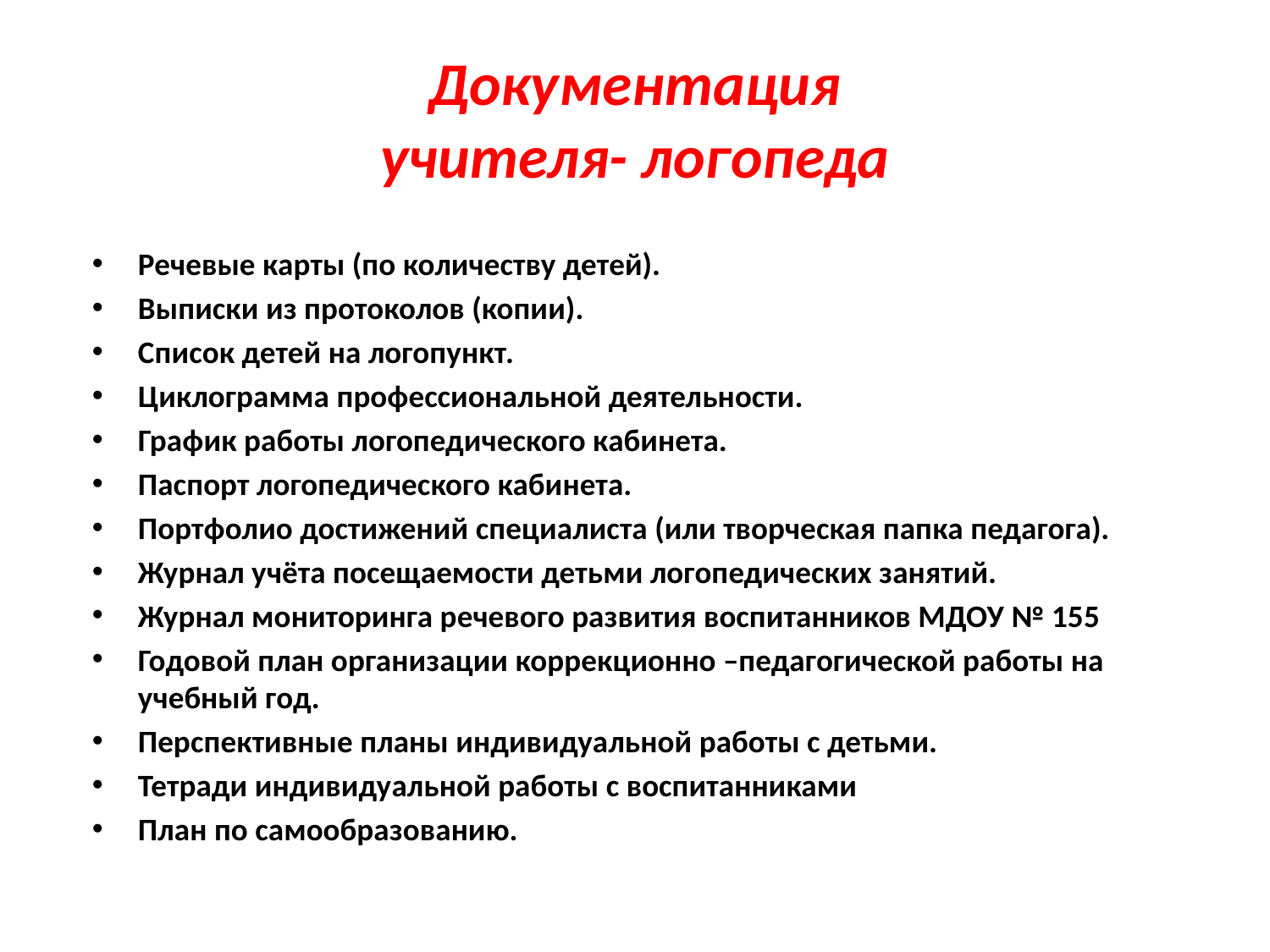

# Документация учителя- логопеда
Речевые карты (по количеству детей).
Выписки из протоколов (копии).
Список детей на логопункт.
Циклограмма профессиональной деятельности.
График работы логопедического кабинета.
Паспорт логопедического кабинета.
Портфолио достижений специалиста (или творческая папка педагога).
Журнал учёта посещаемости детьми логопедических занятий.
Журнал мониторинга речевого развития воспитанников МДОУ № 155
Годовой план организации коррекционно –педагогической работы на учебный год.
Перспективные планы индивидуальной работы с детьми.
Тетради индивидуальной работы с воспитанниками
План по самообразованию.